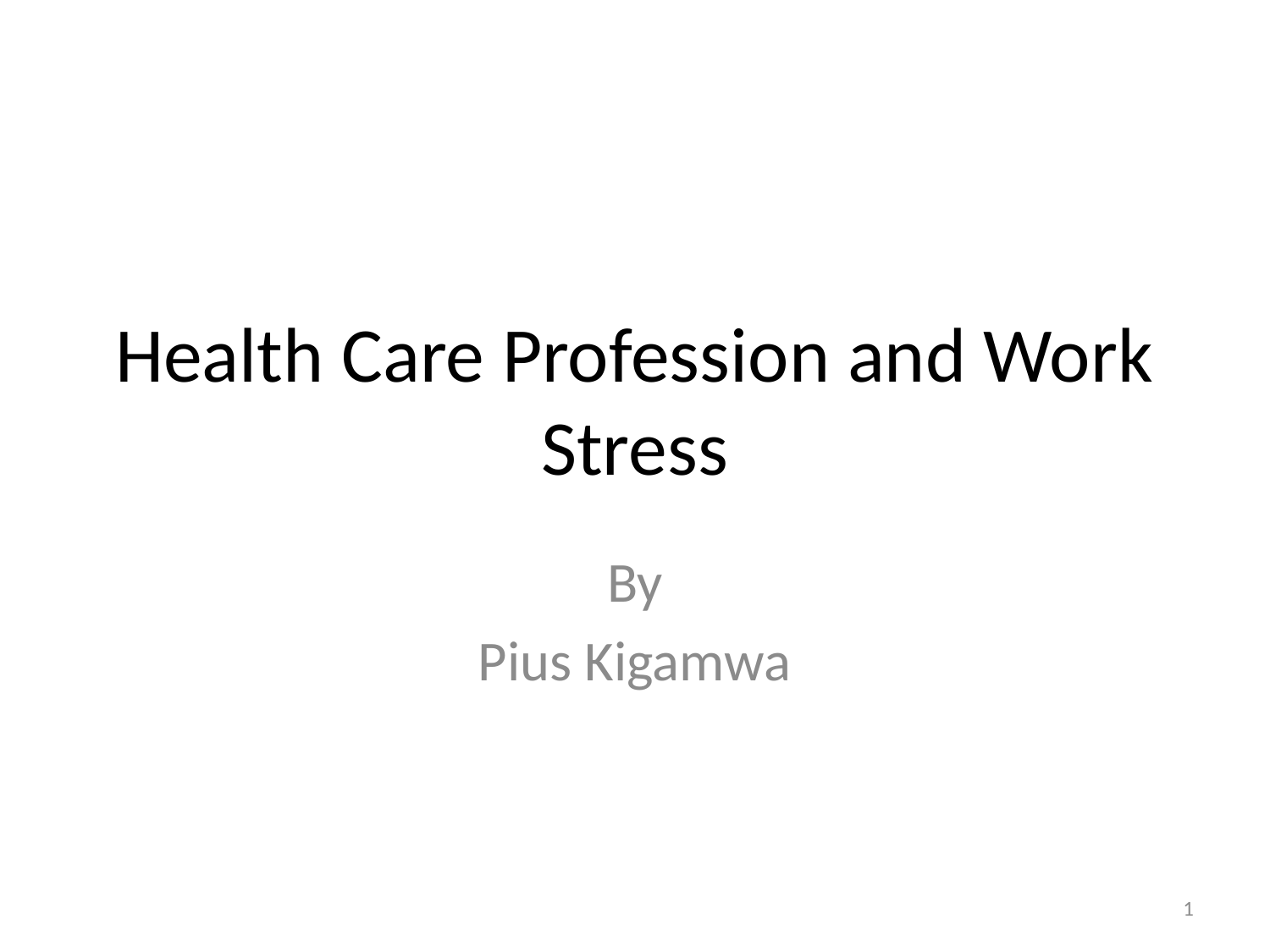

# Health Care Profession and Work Stress
By
Pius Kigamwa
1